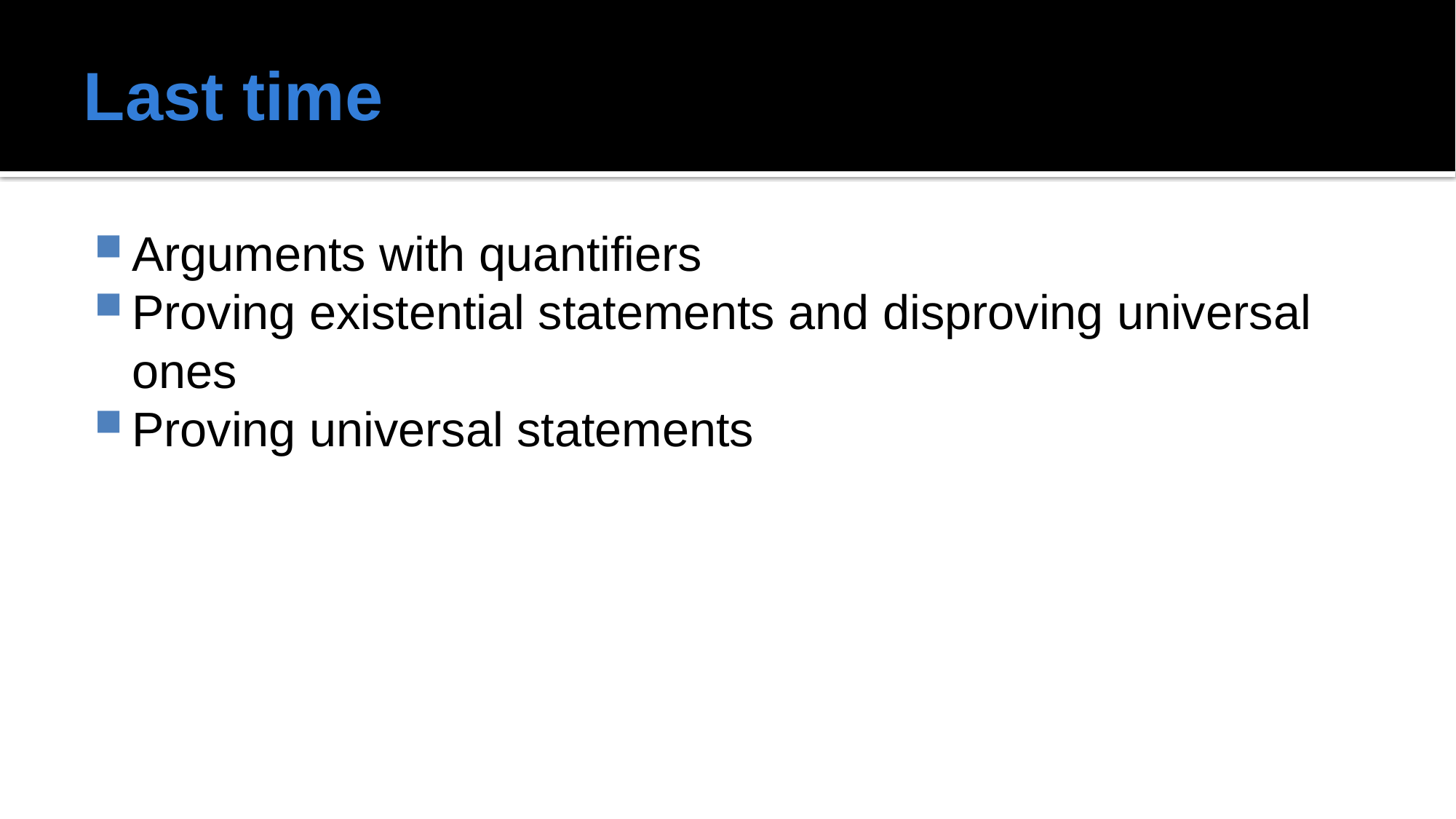

# Last time
Arguments with quantifiers
Proving existential statements and disproving universal ones
Proving universal statements